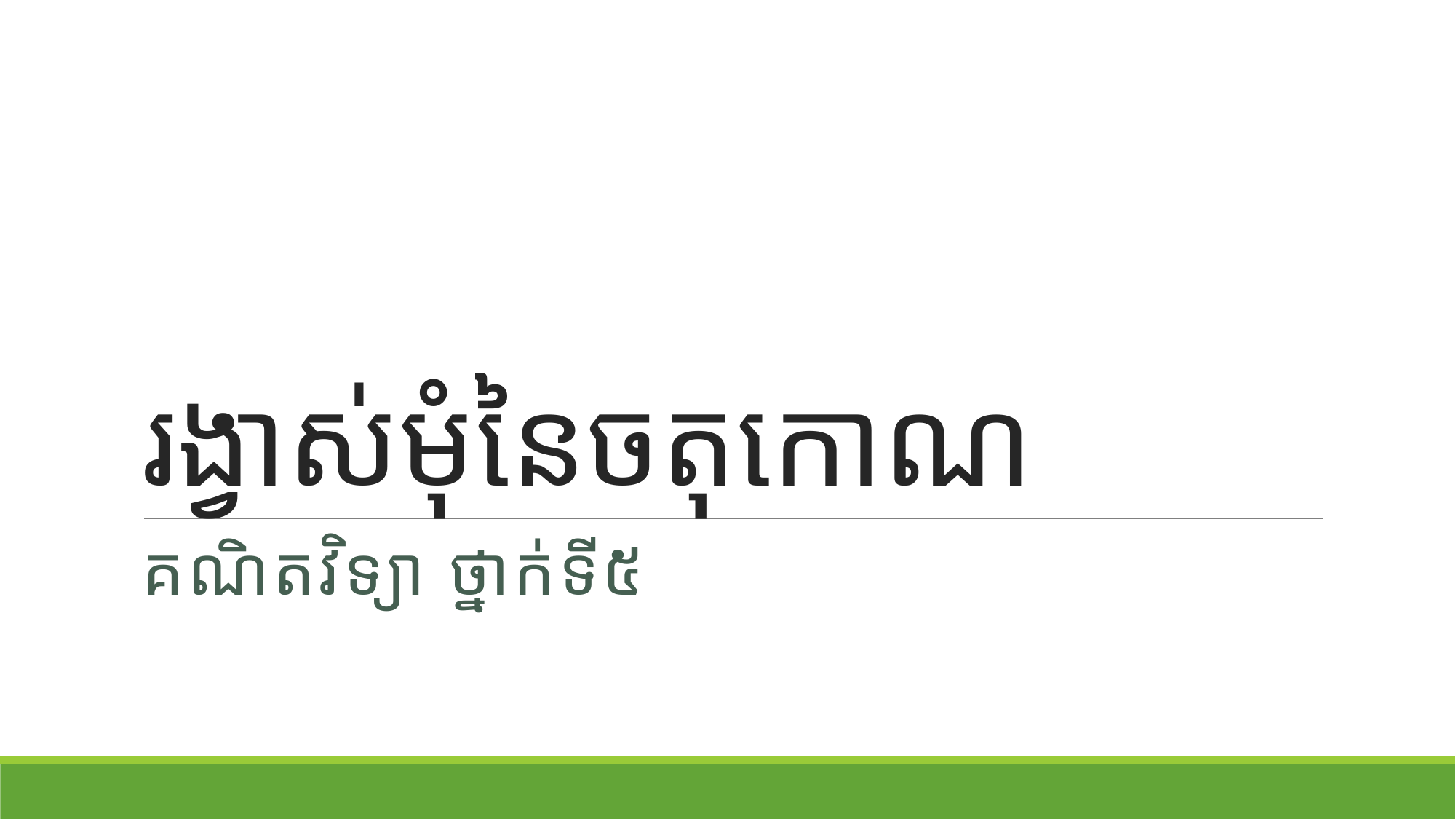

# រង្វាស់មុំនៃចតុកោណ
គណិតវិទ្យា ថ្នាក់ទី៥